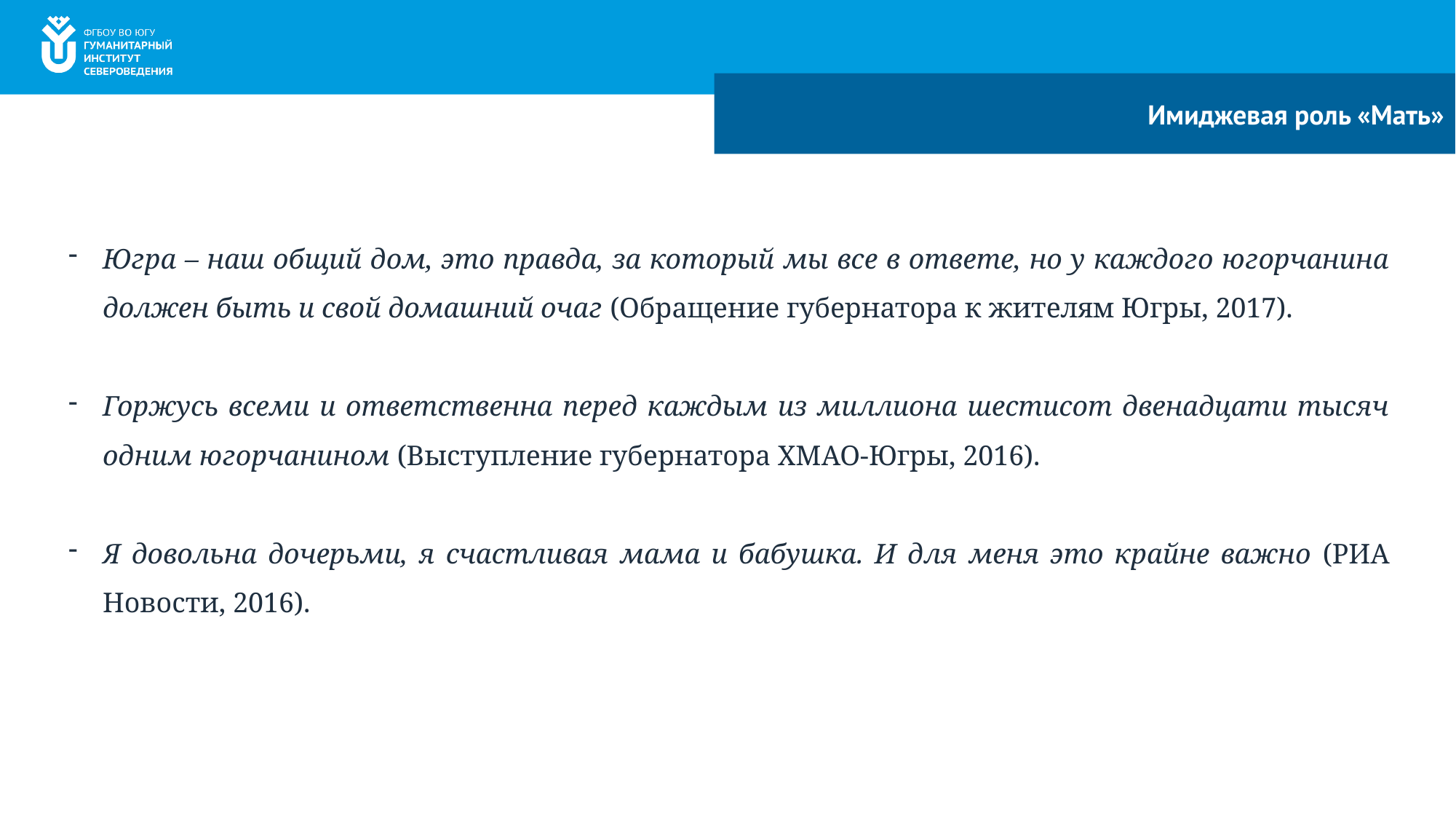

Имиджевая роль «Мать»

Югра – наш общий дом, это правда, за который мы все в ответе, но у каждого югорчанина должен быть и свой домашний очаг (Обращение губернатора к жителям Югры, 2017).

Горжусь всеми и ответственна перед каждым из миллиона шестисот двенадцати тысяч одним югорчанином (Выступление губернатора ХМАО-Югры, 2016).

Я довольна дочерьми, я счастливая мама и бабушка. И для меня это крайне важно (РИА Новости, 2016).